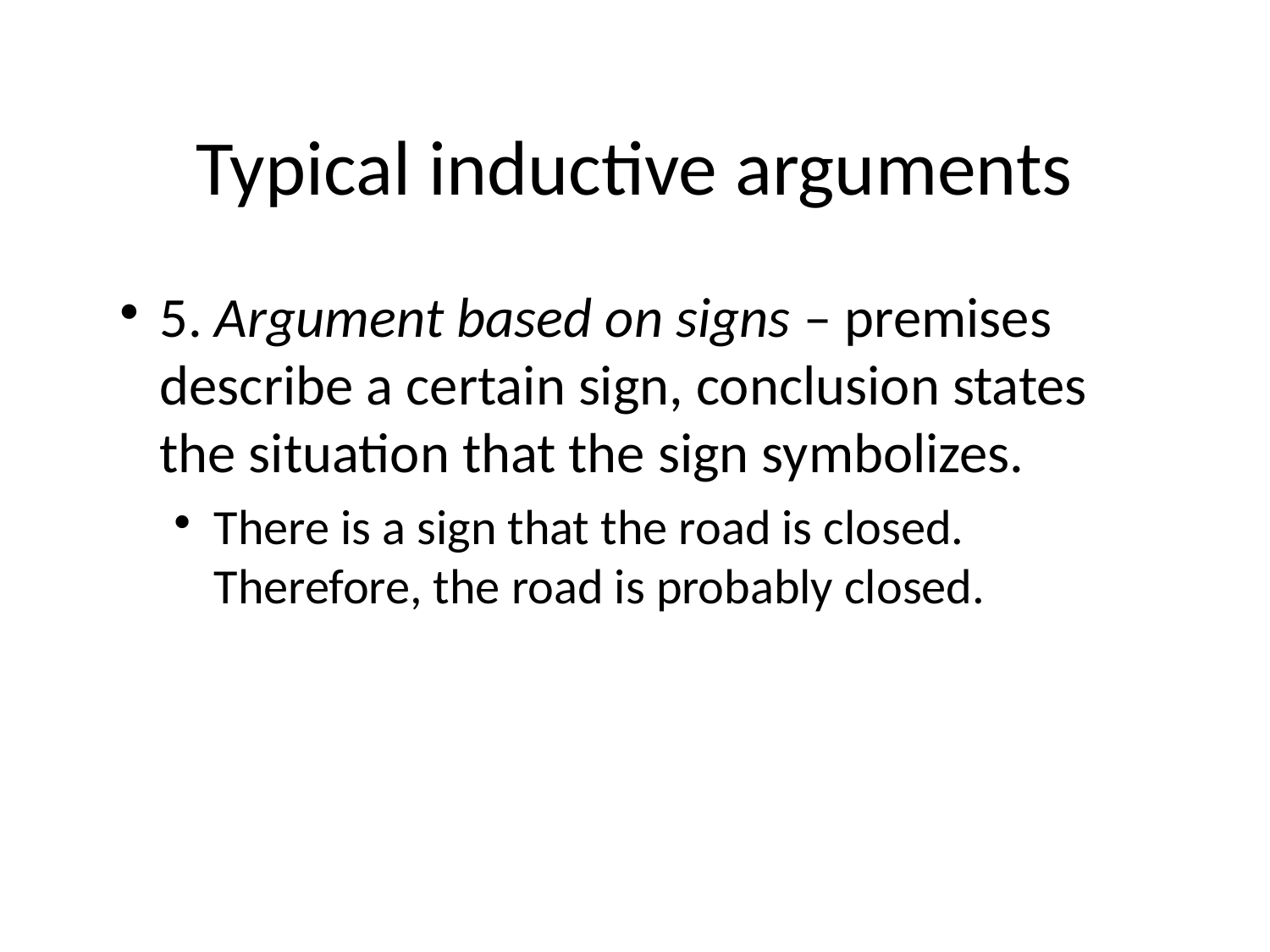

# Typical inductive arguments
5. Argument based on signs – premises describe a certain sign, conclusion states the situation that the sign symbolizes.
There is a sign that the road is closed. Therefore, the road is probably closed.